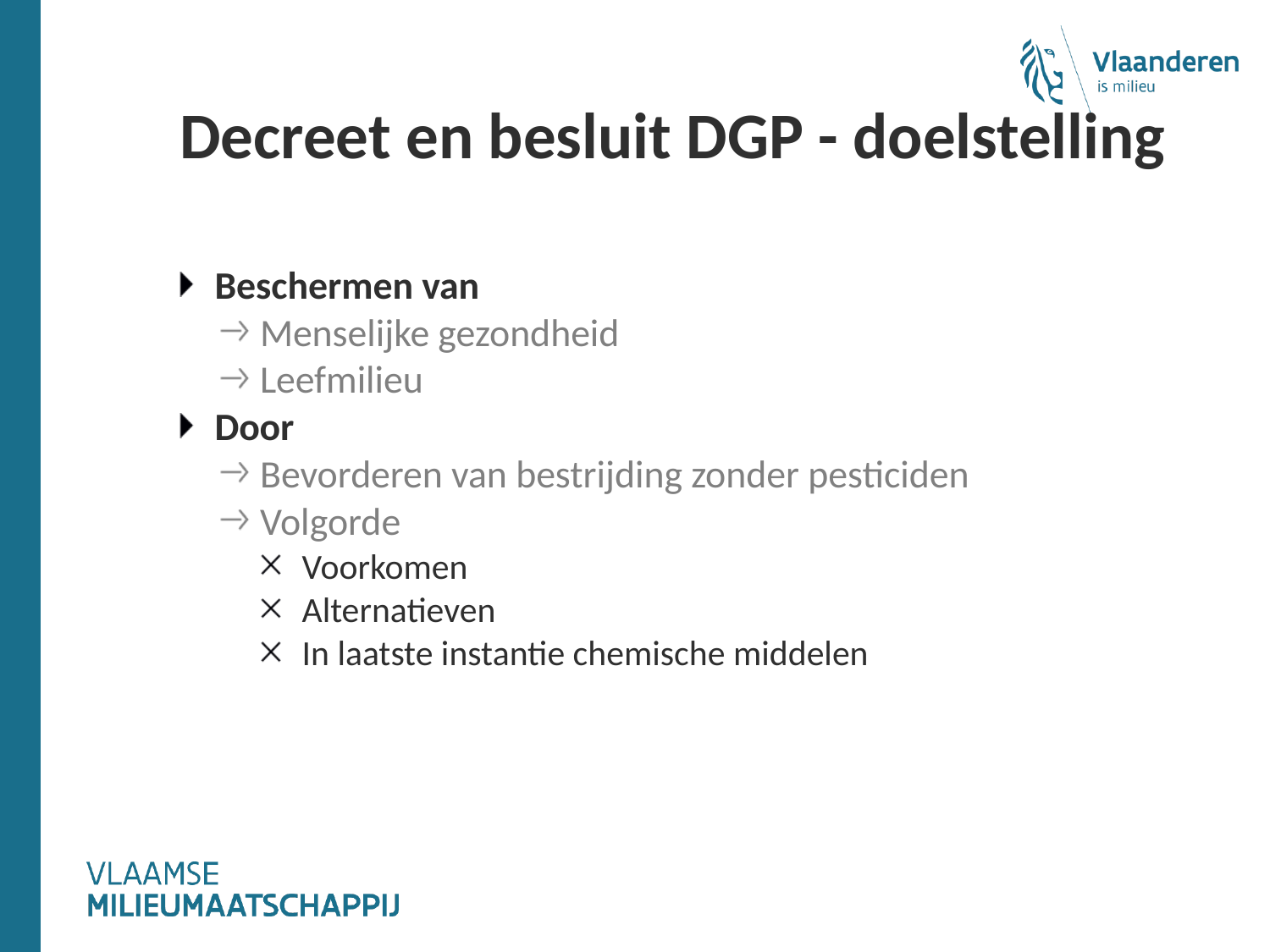

# Decreet en besluit DGP - doelstelling
Beschermen van
Menselijke gezondheid
Leefmilieu
Door
Bevorderen van bestrijding zonder pesticiden
Volgorde
Voorkomen
Alternatieven
In laatste instantie chemische middelen